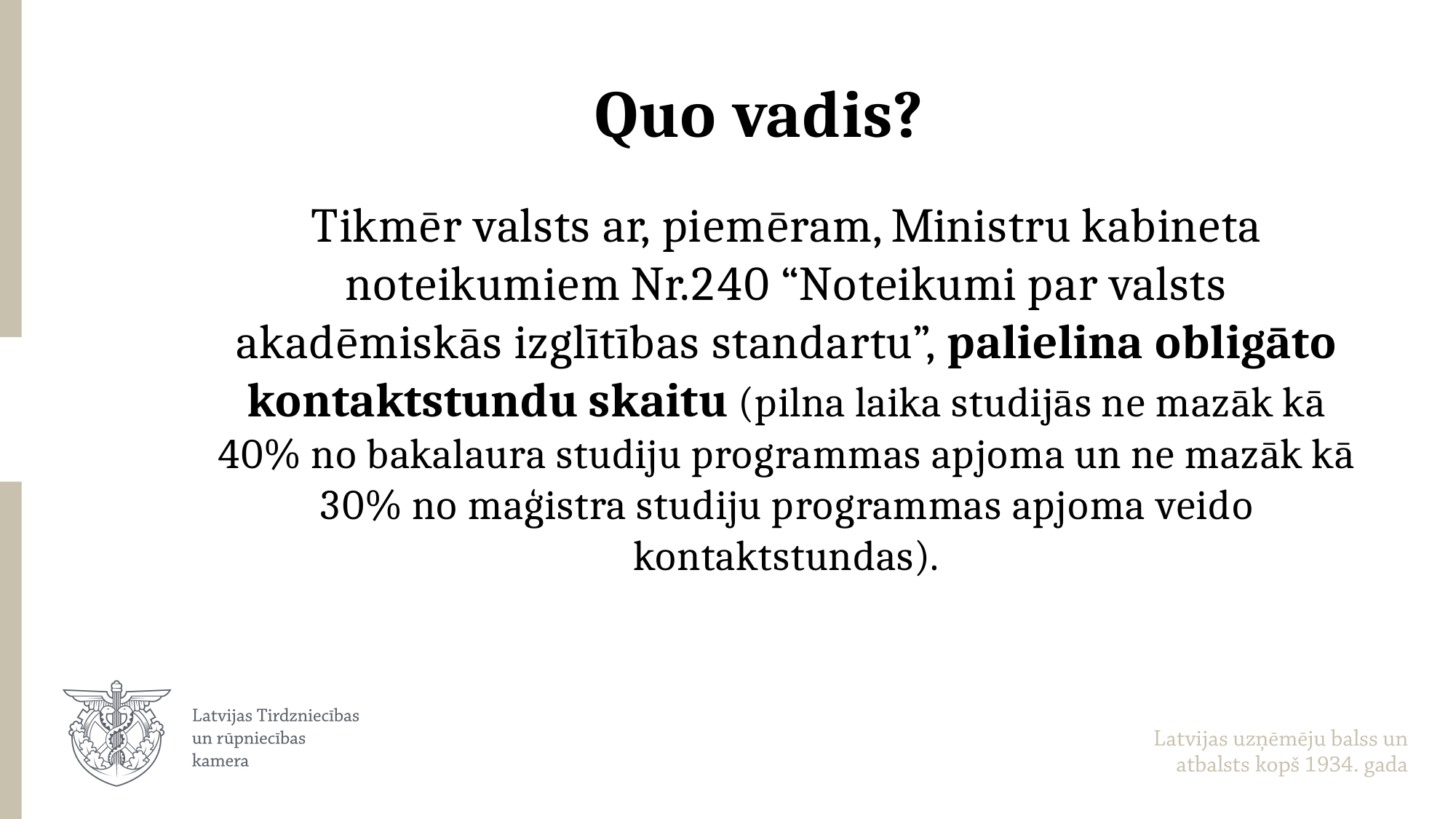

# Quo vadis?
Tikmēr valsts ar, piemēram, Ministru kabineta noteikumiem Nr.240 “Noteikumi par valsts akadēmiskās izglītības standartu”, palielina obligāto kontaktstundu skaitu (pilna laika studijās ne mazāk kā 40% no bakalaura studiju programmas apjoma un ne mazāk kā 30% no maģistra studiju programmas apjoma veido kontaktstundas).